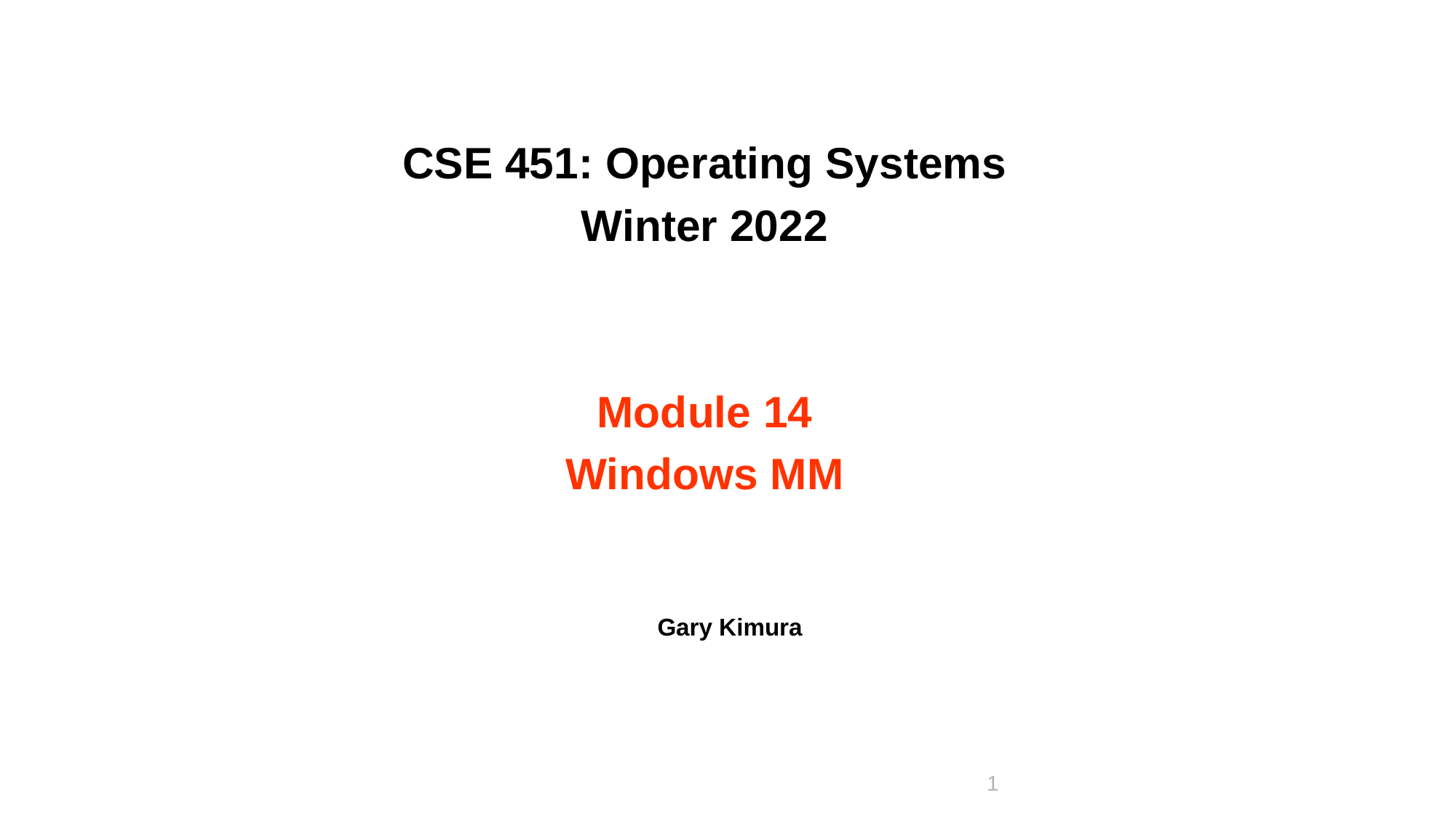

# CSE 451: Operating Systems Winter 2022 Module 14 Windows MM

Gary Kimura

1